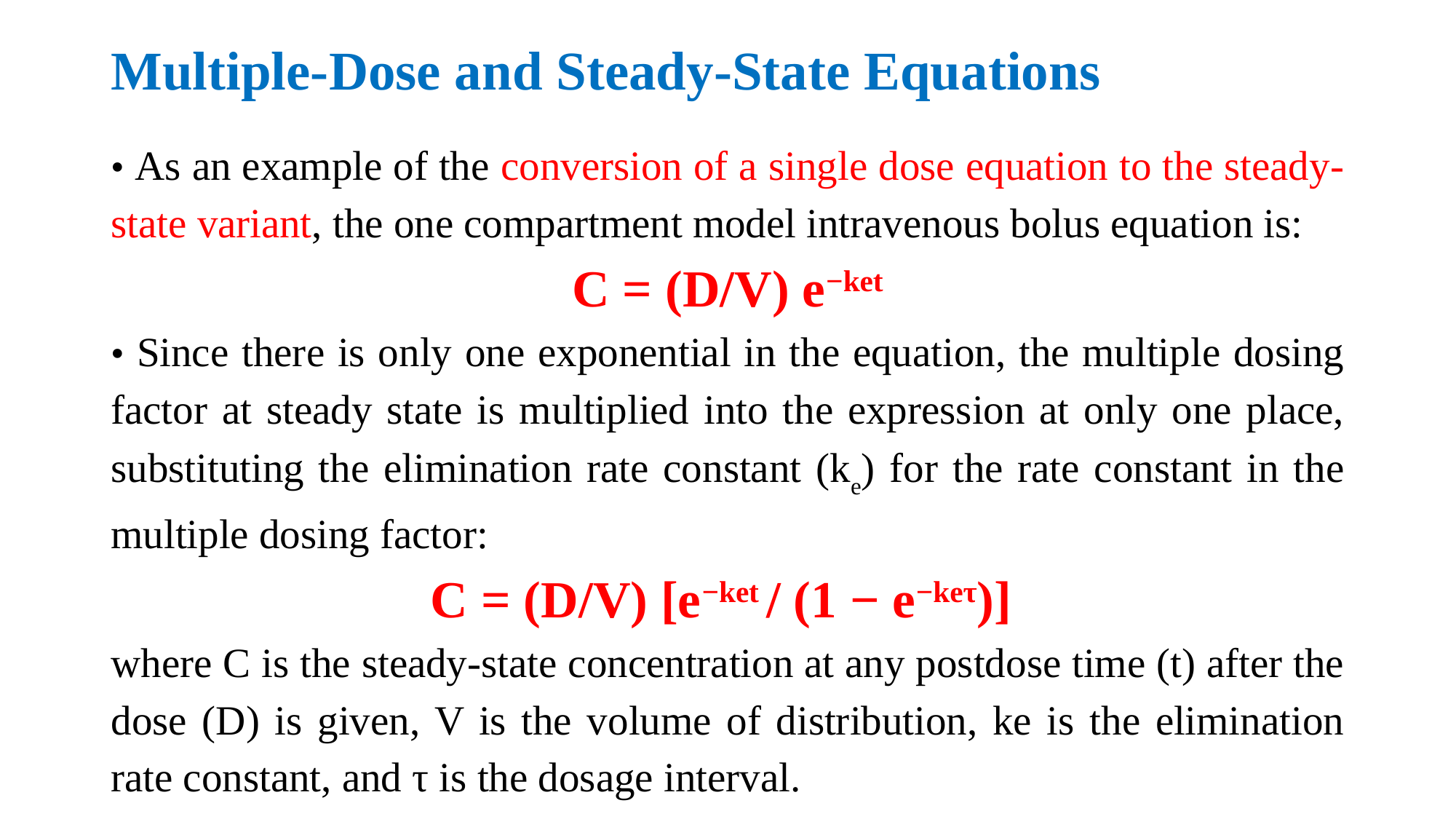

# Multiple-Dose and Steady-State Equations
• As an example of the conversion of a single dose equation to the steady-state variant, the one compartment model intravenous bolus equation is:
C = (D/V) e−ket
• Since there is only one exponential in the equation, the multiple dosing factor at steady state is multiplied into the expression at only one place, substituting the elimination rate constant (ke) for the rate constant in the multiple dosing factor:
C = (D/V) [e−ket / (1 − e−keτ)]
where C is the steady-state concentration at any postdose time (t) after the dose (D) is given, V is the volume of distribution, ke is the elimination rate constant, and τ is the dosage interval.